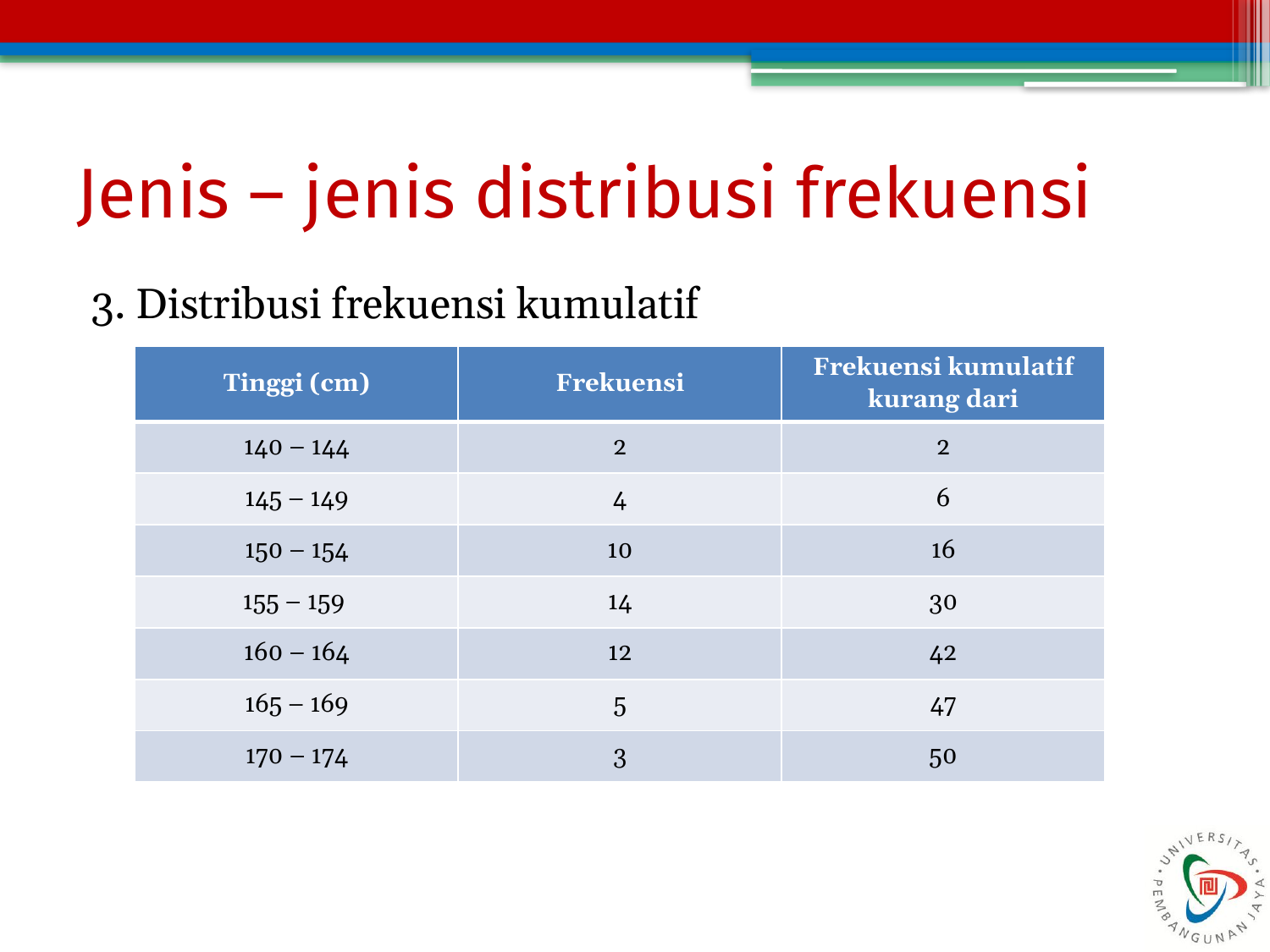

# Jenis – jenis distribusi frekuensi
3. Distribusi frekuensi kumulatif

| Tinggi (cm) | Frekuensi | Frekuensi kumulatif kurang dari |
| --- | --- | --- |
| 140 – 144 | 2 | 2 |
| 145 – 149 | 4 | 6 |
| 150 – 154 | 10 | 16 |
| 155 – 159 | 14 | 30 |
| 160 – 164 | 12 | 42 |
| 165 – 169 | 5 | 47 |
| 170 – 174 | 3 | 50 |